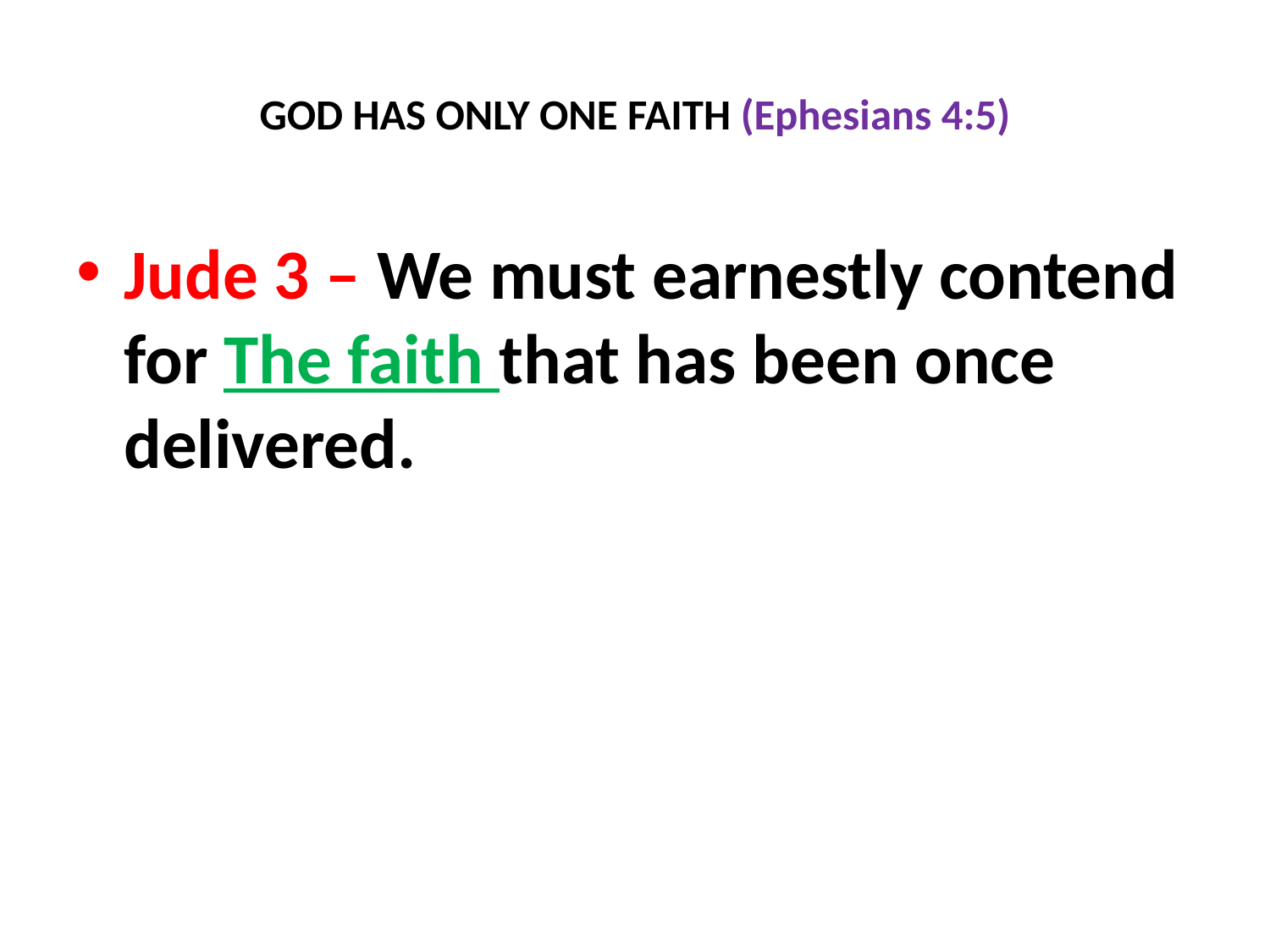

# GOD HAS ONLY ONE FAITH (Ephesians 4:5)
Jude 3 – We must earnestly contend for The faith that has been once delivered.